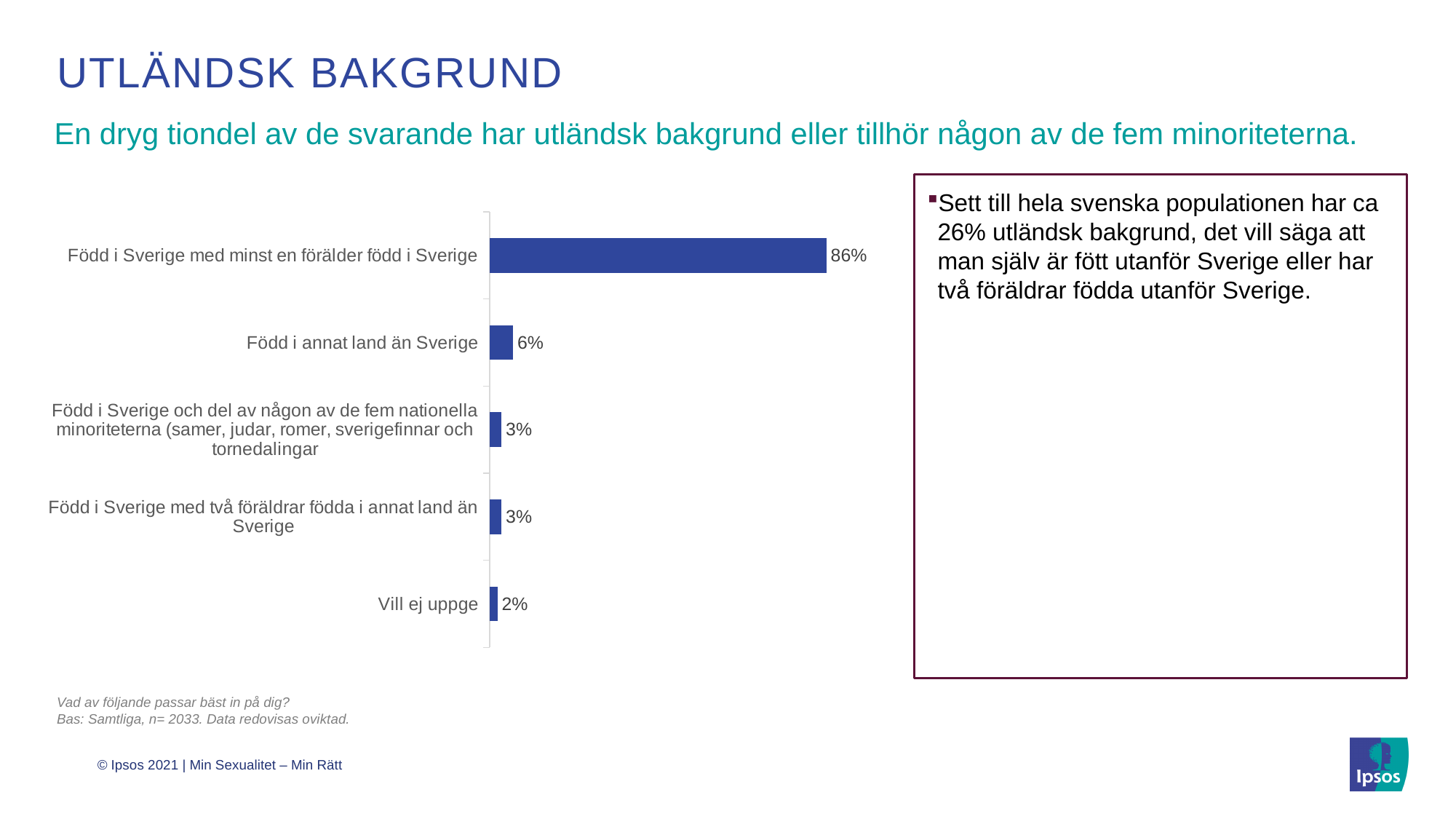

# Utländsk bakgrund
En dryg tiondel av de svarande har utländsk bakgrund eller tillhör någon av de fem minoriteterna.
Sett till hela svenska populationen har ca 26% utländsk bakgrund, det vill säga att man själv är fött utanför Sverige eller har två föräldrar födda utanför Sverige.

### Chart

| Category | Ja |
|---|---|
| Vill ej uppge | 2.0 |
| Född i Sverige med två föräldrar födda i annat land än Sverige | 3.0 |
| Född i Sverige och del av någon av de fem nationella minoriteterna (samer, judar, romer, sverigefinnar och tornedalingar | 3.0 |
| Född i annat land än Sverige | 6.0 |
| Född i Sverige med minst en förälder född i Sverige | 86.0 |
Vad av följande passar bäst in på dig?
Bas: Samtliga, n= 2033. Data redovisas oviktad.